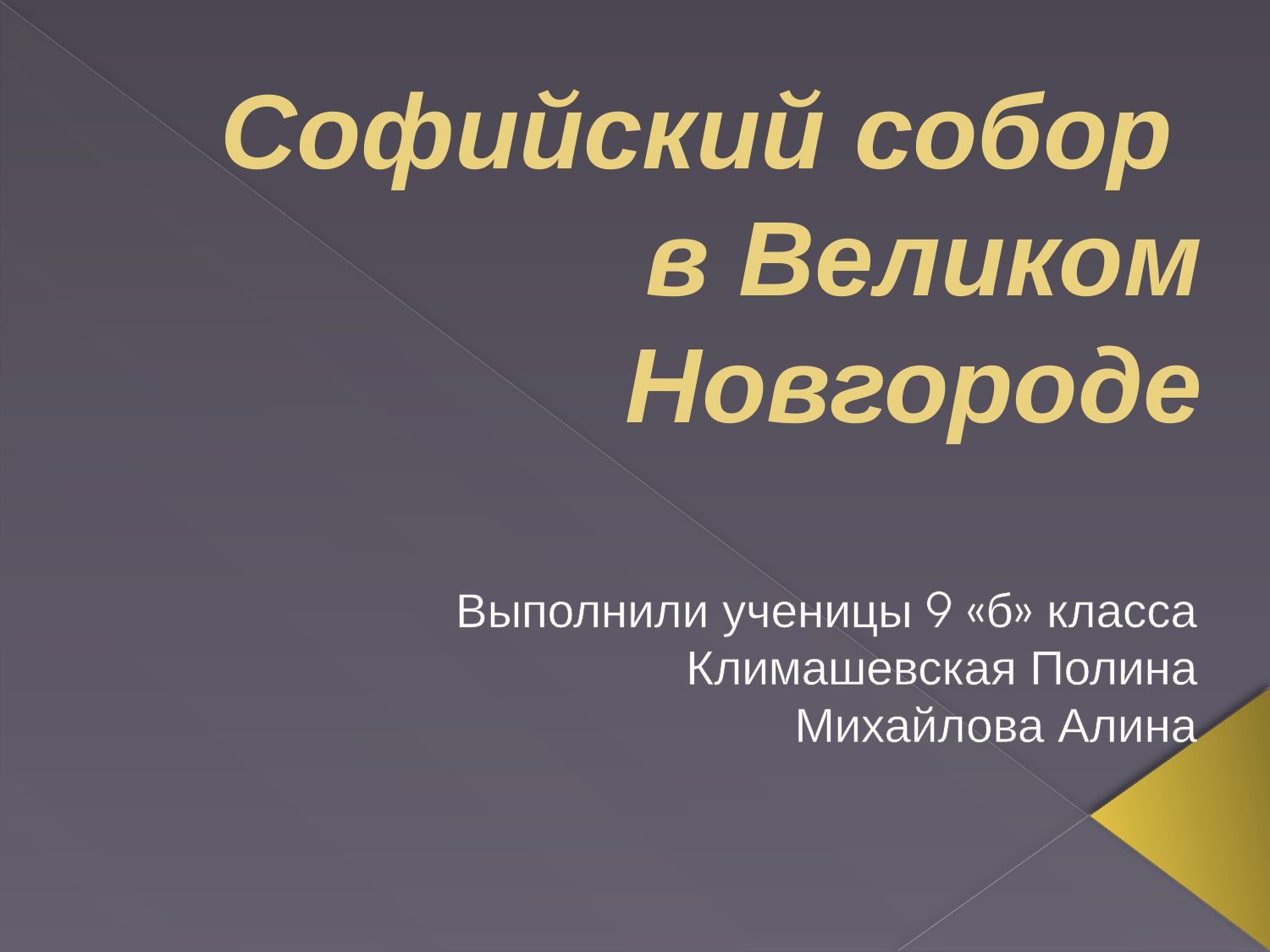

# Софийский собор в Великом Новгороде

Выполнили ученицы 9 «б» класса
Климашевская Полина
Михайлова Алина